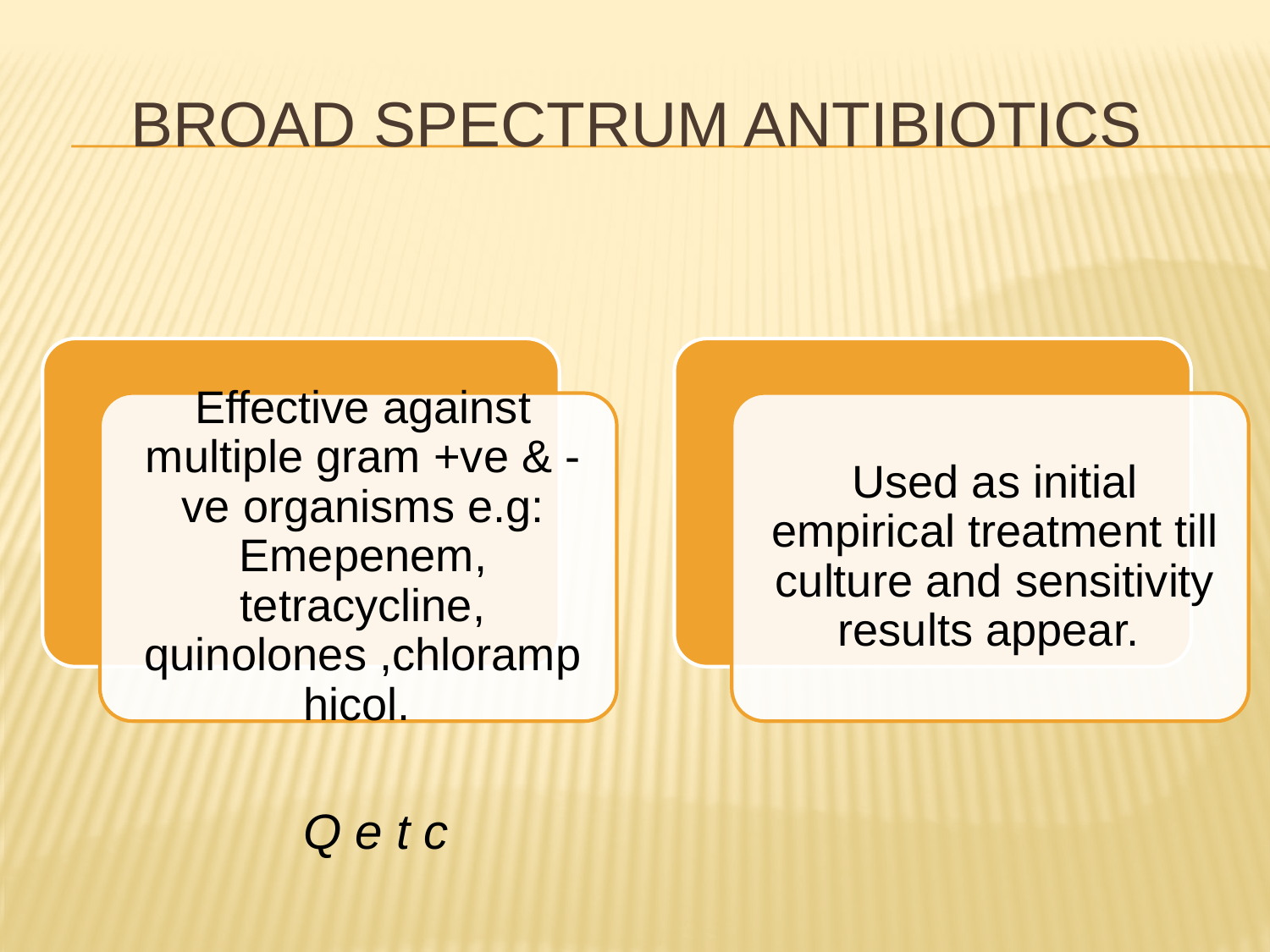

# Broad spectrum antibiotics
Effective against multiple gram +ve & -ve organisms e.g: Emepenem, tetracycline, quinolones ,chloramphicol.
Used as initial empirical treatment till culture and sensitivity results appear.
Q e t c